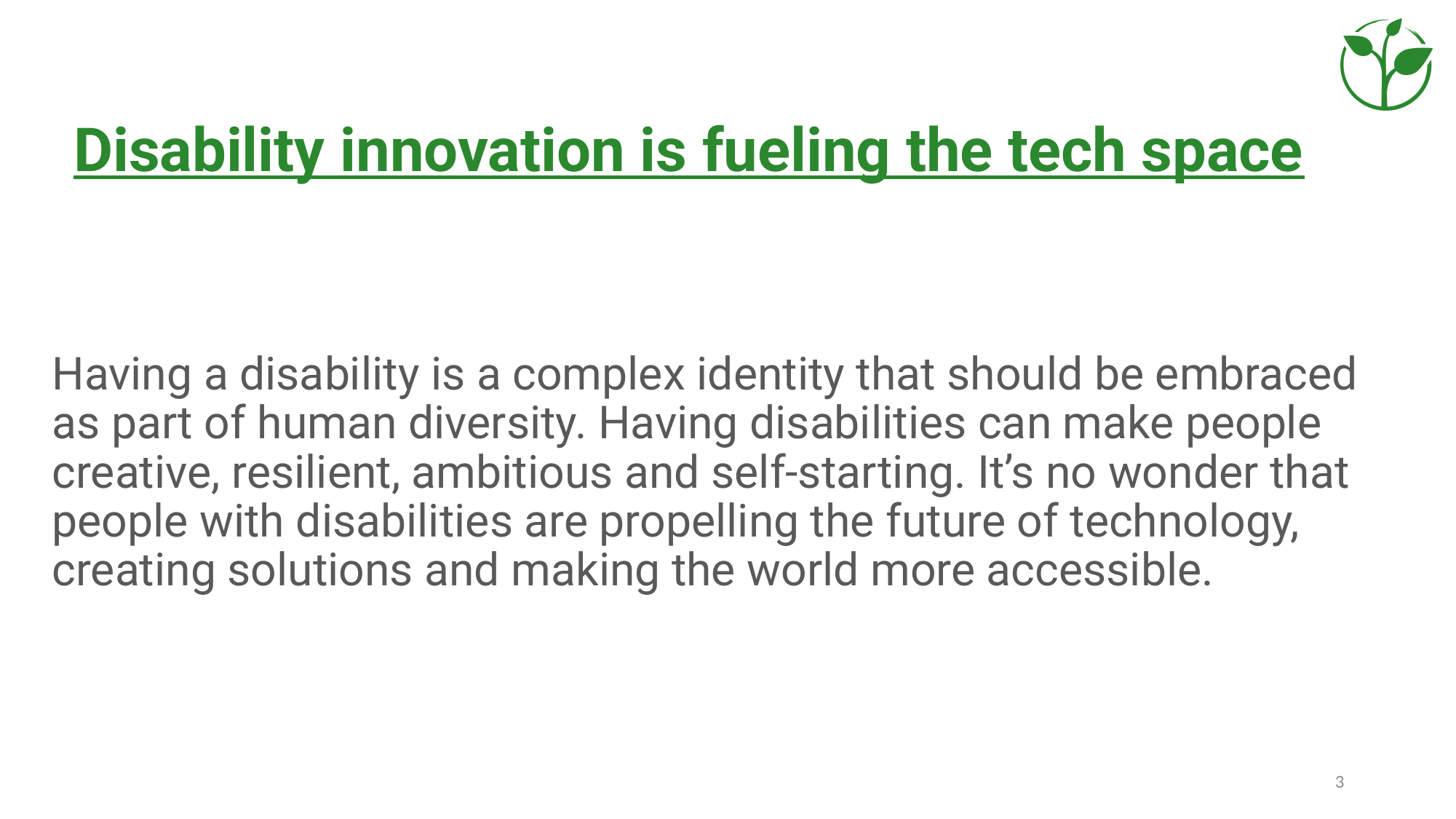

# Disability innovation is fueling the tech space

Having a disability is a complex identity that should be embraced as part of human diversity. Having disabilities can make people creative, resilient, ambitious and self-starting. It’s no wonder that people with disabilities are propelling the future of technology, creating solutions and making the world more accessible.
3